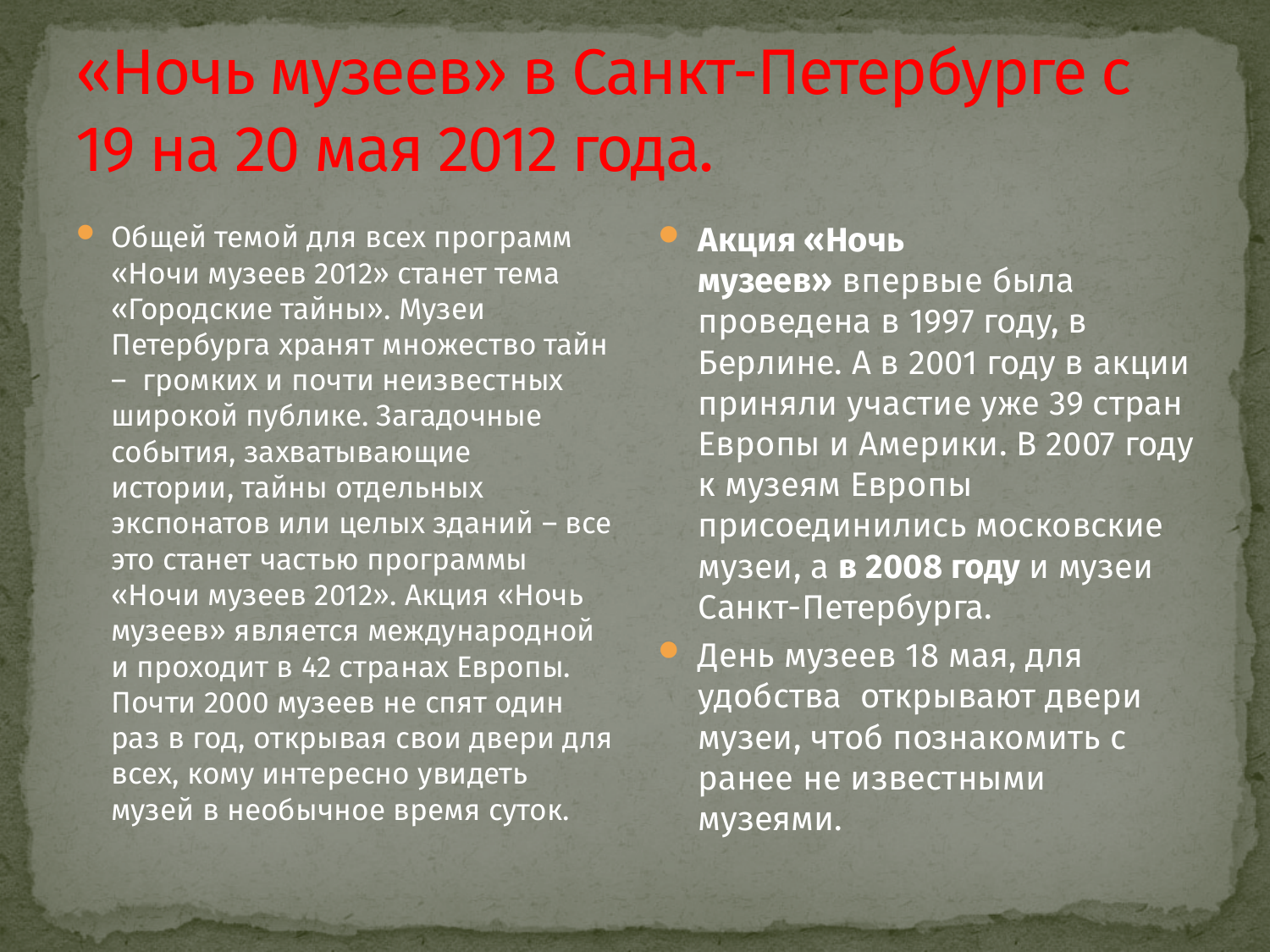

# «Ночь музеев» в Санкт-Петербурге с 19 на 20 мая 2012 года.
Общей темой для всех программ «Ночи музеев 2012» станет тема «Городские тайны». Музеи Петербурга хранят множество тайн –  громких и почти неизвестных широкой публике. Загадочные события, захватывающие истории, тайны отдельных экспонатов или целых зданий – все это станет частью программы «Ночи музеев 2012». Акция «Ночь музеев» является международной и проходит в 42 странах Европы. Почти 2000 музеев не спят один раз в год, открывая свои двери для всех, кому интересно увидеть музей в необычное время суток.
Акция «Ночь музеев» впервые была проведена в 1997 году, в Берлине. А в 2001 году в акции приняли участие уже 39 стран Европы и Америки. В 2007 году к музеям Европы присоединились московские музеи, а в 2008 году и музеи Санкт-Петербурга.
День музеев 18 мая, для удобства  открывают двери музеи, чтоб познакомить с ранее не известными музеями.